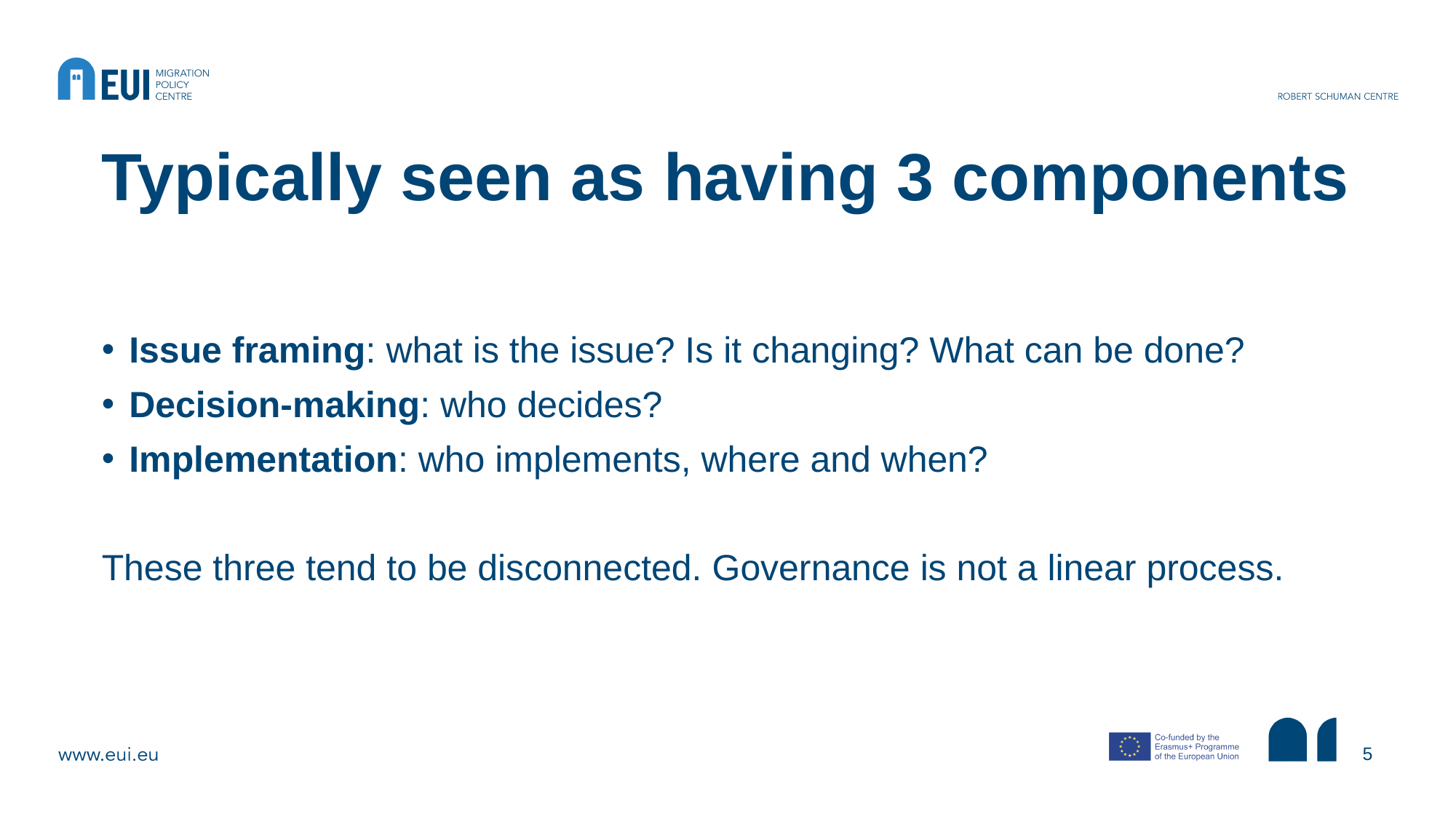

# Typically seen as having 3 components
Issue framing: what is the issue? Is it changing? What can be done?
Decision-making: who decides?
Implementation: who implements, where and when?

These three tend to be disconnected. Governance is not a linear process.
5